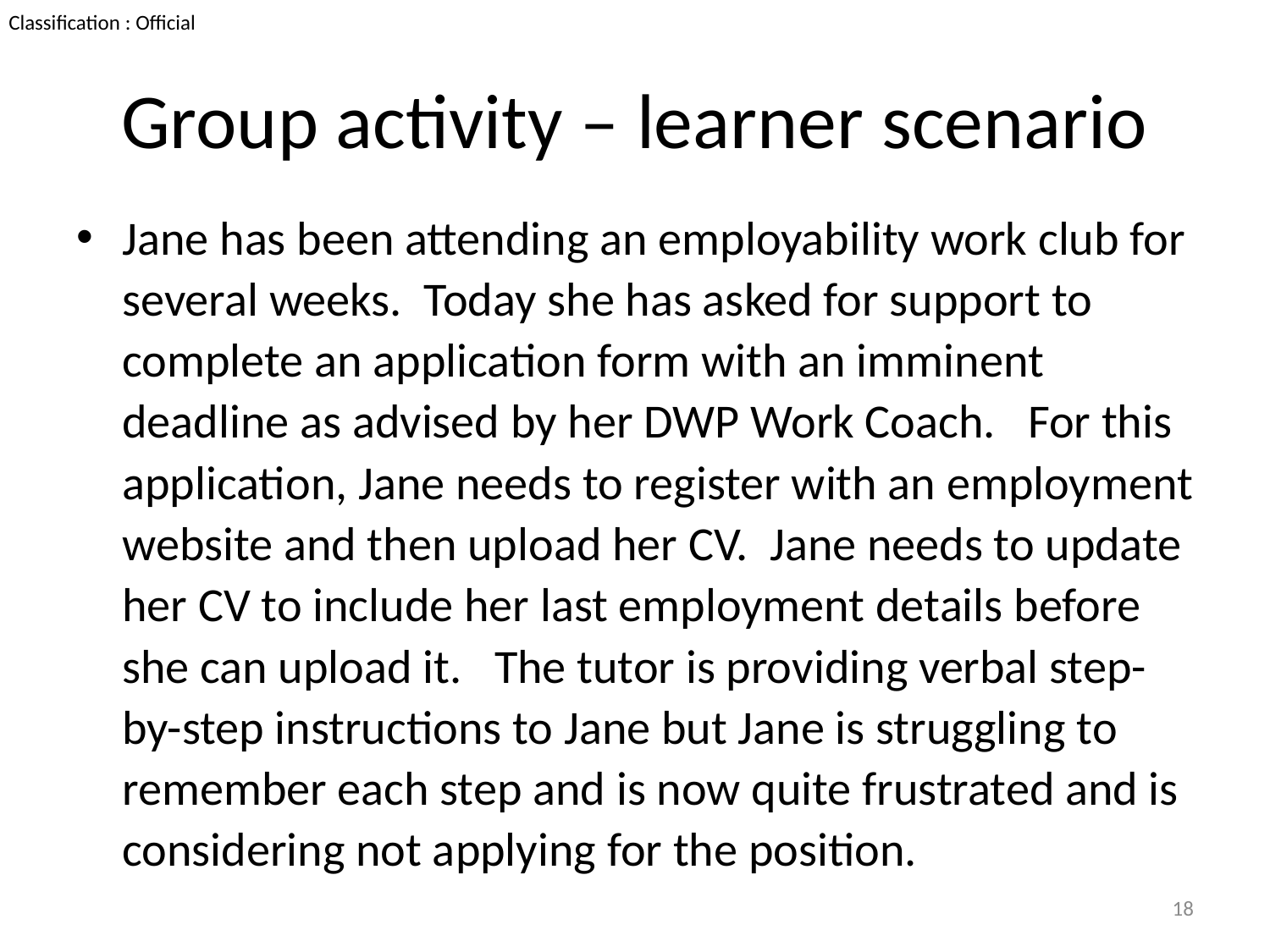

# Group activity – learner scenario
Jane has been attending an employability work club for several weeks.  Today she has asked for support to complete an application form with an imminent deadline as advised by her DWP Work Coach.   For this application, Jane needs to register with an employment website and then upload her CV.  Jane needs to update her CV to include her last employment details before she can upload it.   The tutor is providing verbal step-by-step instructions to Jane but Jane is struggling to remember each step and is now quite frustrated and is considering not applying for the position.

18